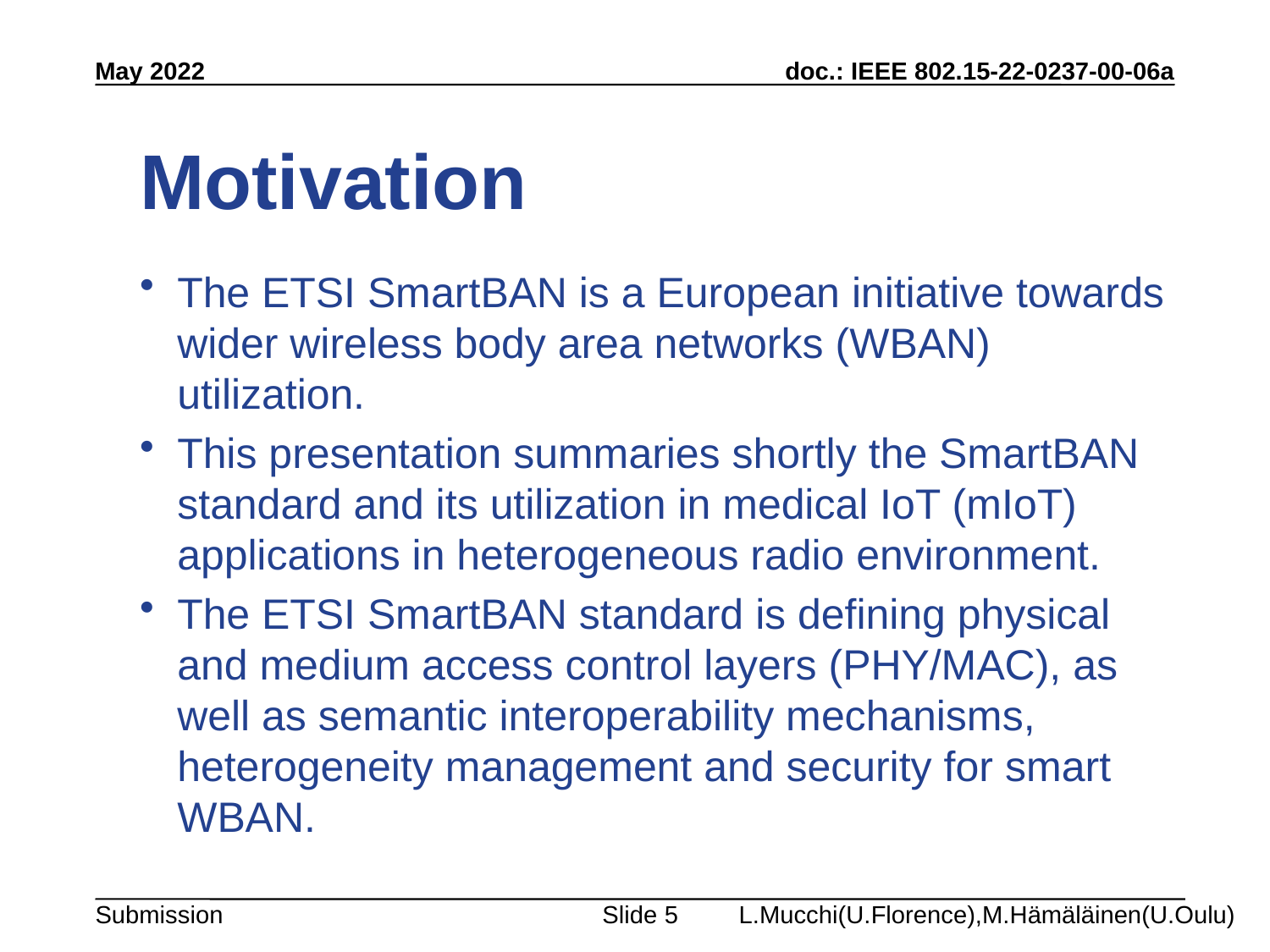

May 2022
Motivation
The ETSI SmartBAN is a European initiative towards wider wireless body area networks (WBAN) utilization.
This presentation summaries shortly the SmartBAN standard and its utilization in medical IoT (mIoT) applications in heterogeneous radio environment.
The ETSI SmartBAN standard is defining physical and medium access control layers (PHY/MAC), as well as semantic interoperability mechanisms, heterogeneity management and security for smart WBAN.

Slide 5